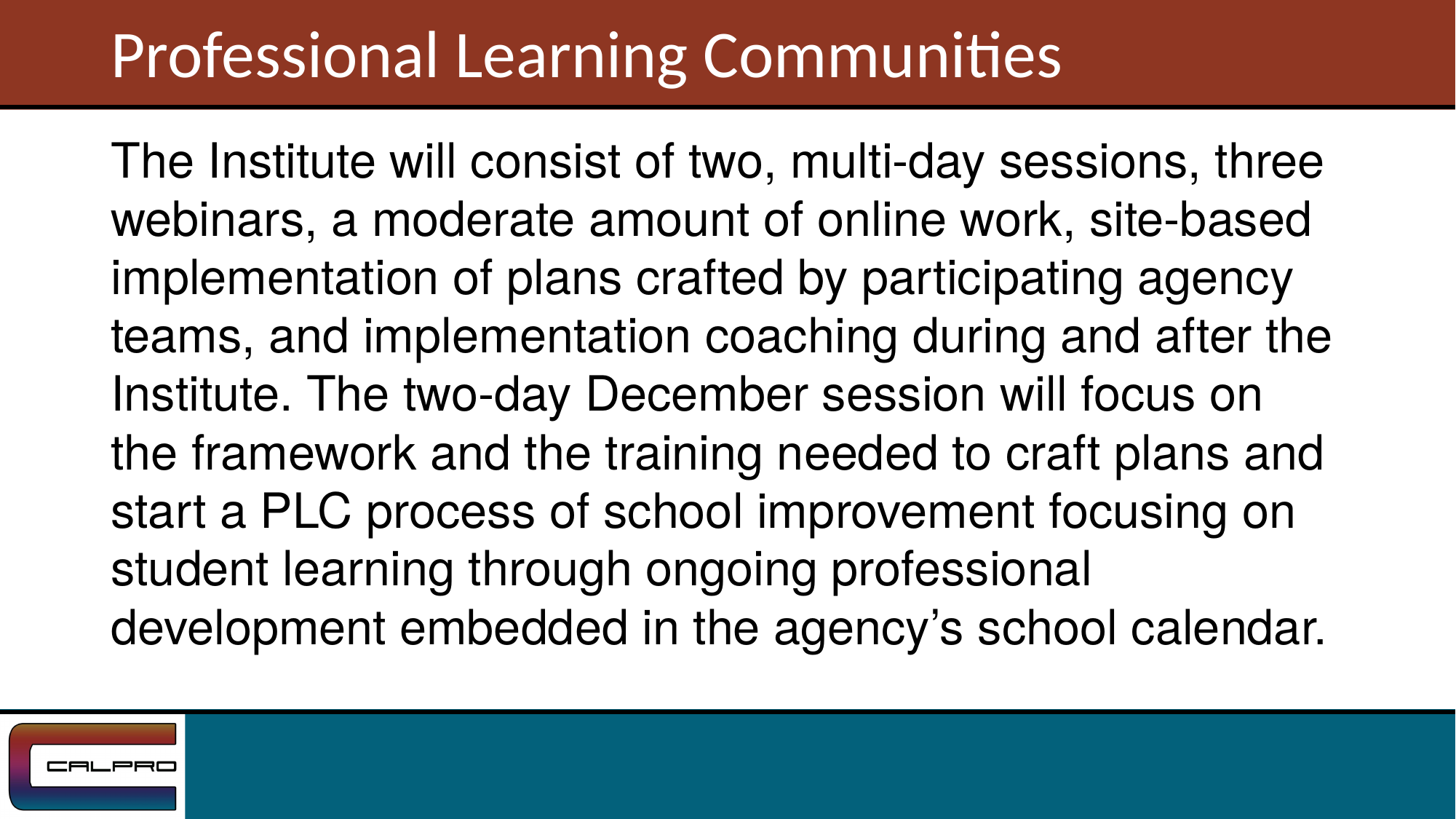

# Professional Learning Communities
The Institute will consist of two, multi-day sessions, three webinars, a moderate amount of online work, site-based implementation of plans crafted by participating agency teams, and implementation coaching during and after the Institute. The two-day December session will focus on the framework and the training needed to craft plans and start a PLC process of school improvement focusing on student learning through ongoing professional development embedded in the agency’s school calendar.